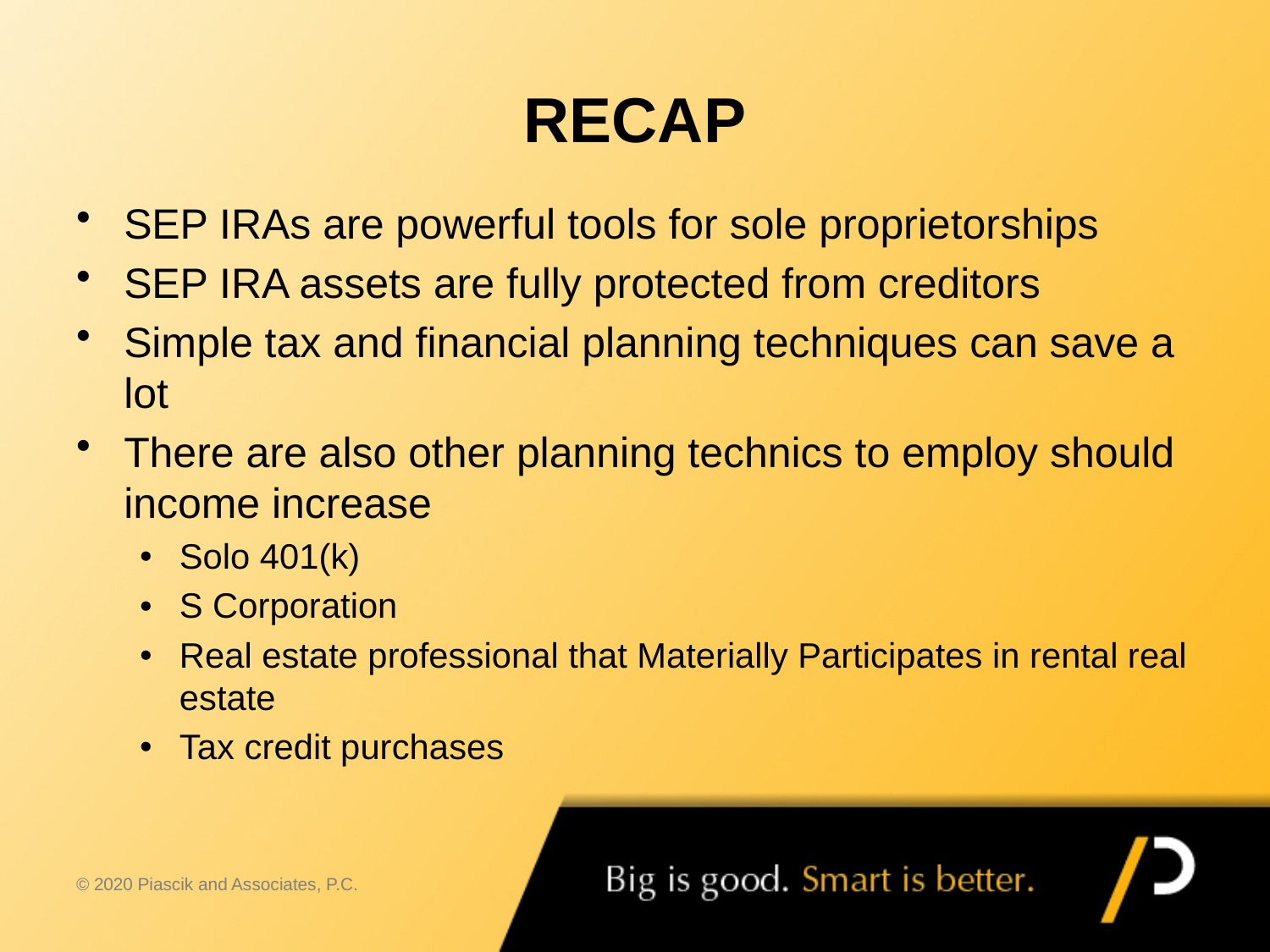

# RECAP
SEP IRAs are powerful tools for sole proprietorships
SEP IRA assets are fully protected from creditors
Simple tax and financial planning techniques can save a lot
There are also other planning technics to employ should income increase
Solo 401(k)
S Corporation
Real estate professional that Materially Participates in rental real estate
Tax credit purchases

© 2020 Piascik and Associates, P.C.